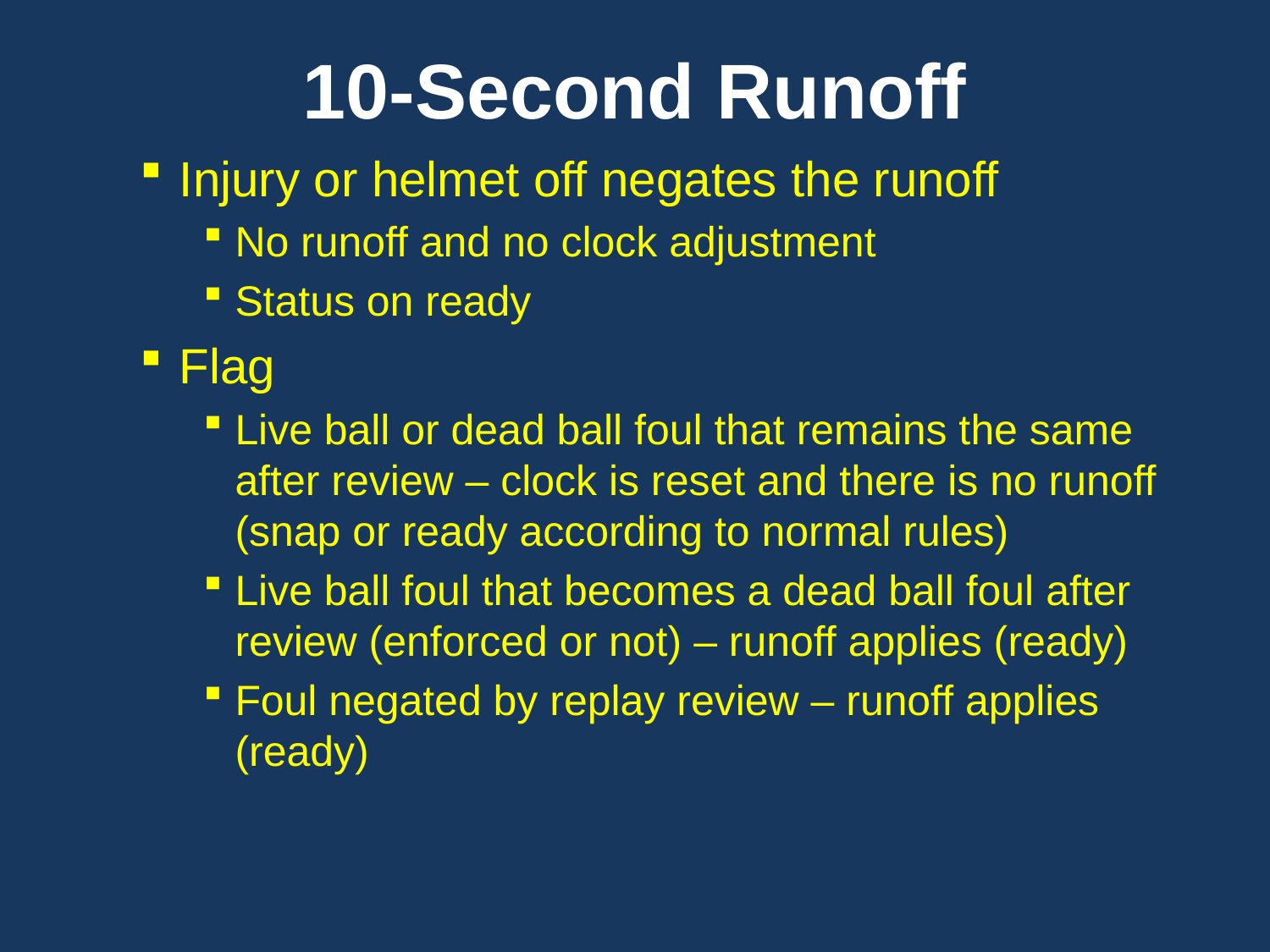

# 10-Second Runoff
Injury or helmet off negates the runoff
No runoff and no clock adjustment
Status on ready
Flag
Live ball or dead ball foul that remains the same after review – clock is reset and there is no runoff (snap or ready according to normal rules)
Live ball foul that becomes a dead ball foul after review (enforced or not) – runoff applies (ready)
Foul negated by replay review – runoff applies  (ready)